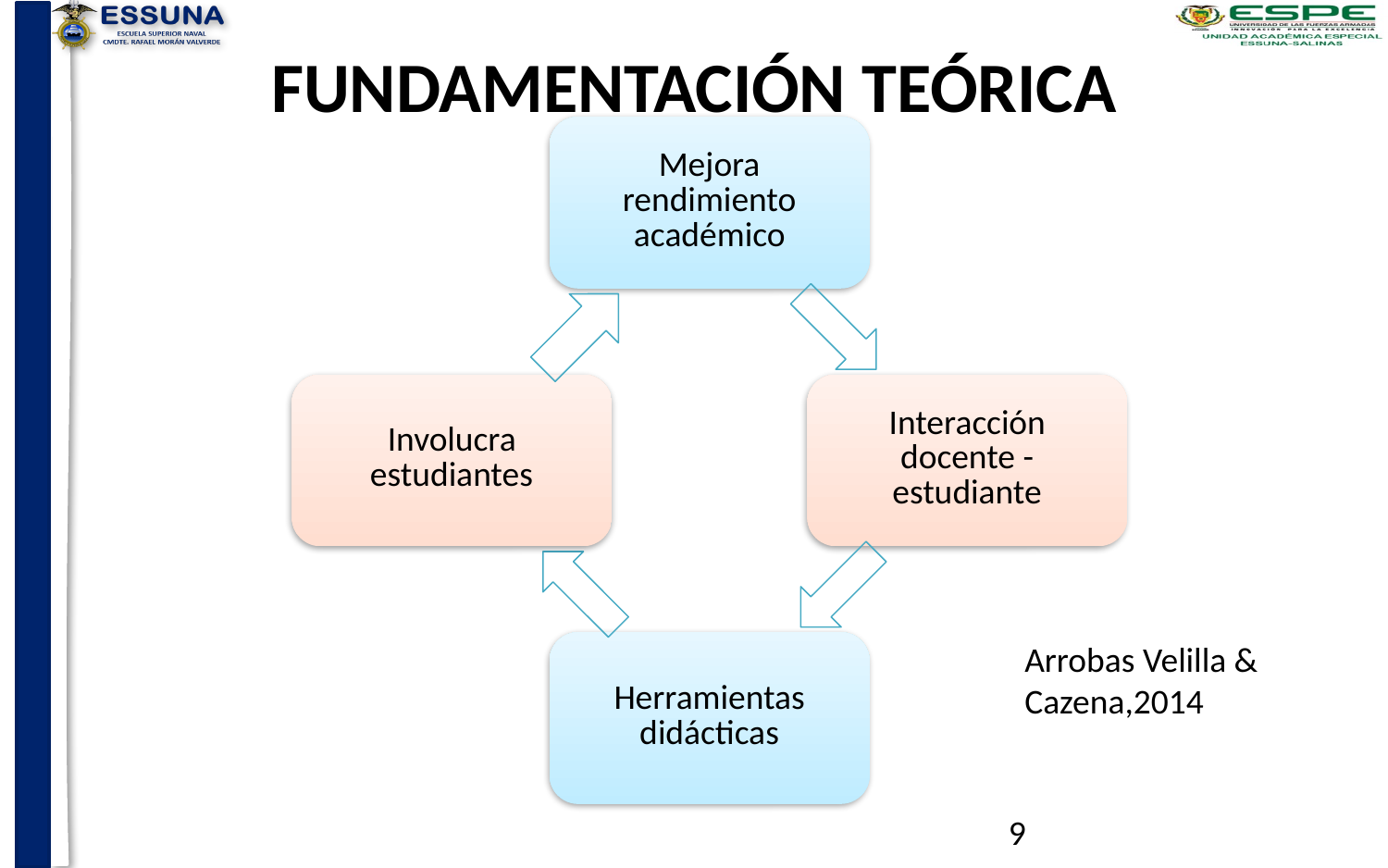

# FUNDAMENTACIÓN TEÓRICA
Mejora rendimiento académico
Interacción docente -estudiante
Herramientas didácticas
Involucra estudiantes
Arrobas Velilla & Cazena,2014
9